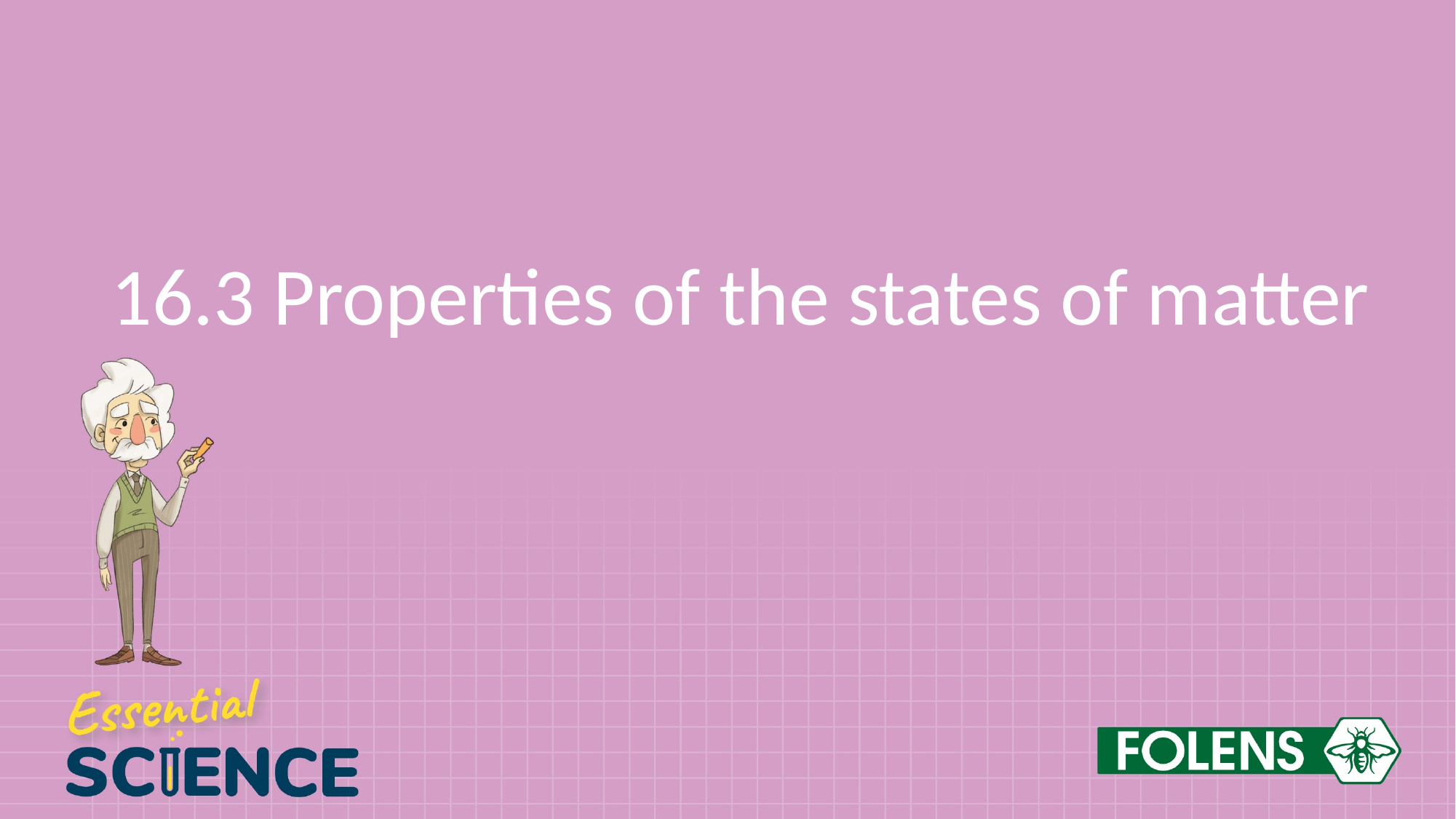

# 16.3 Properties of the states of matter